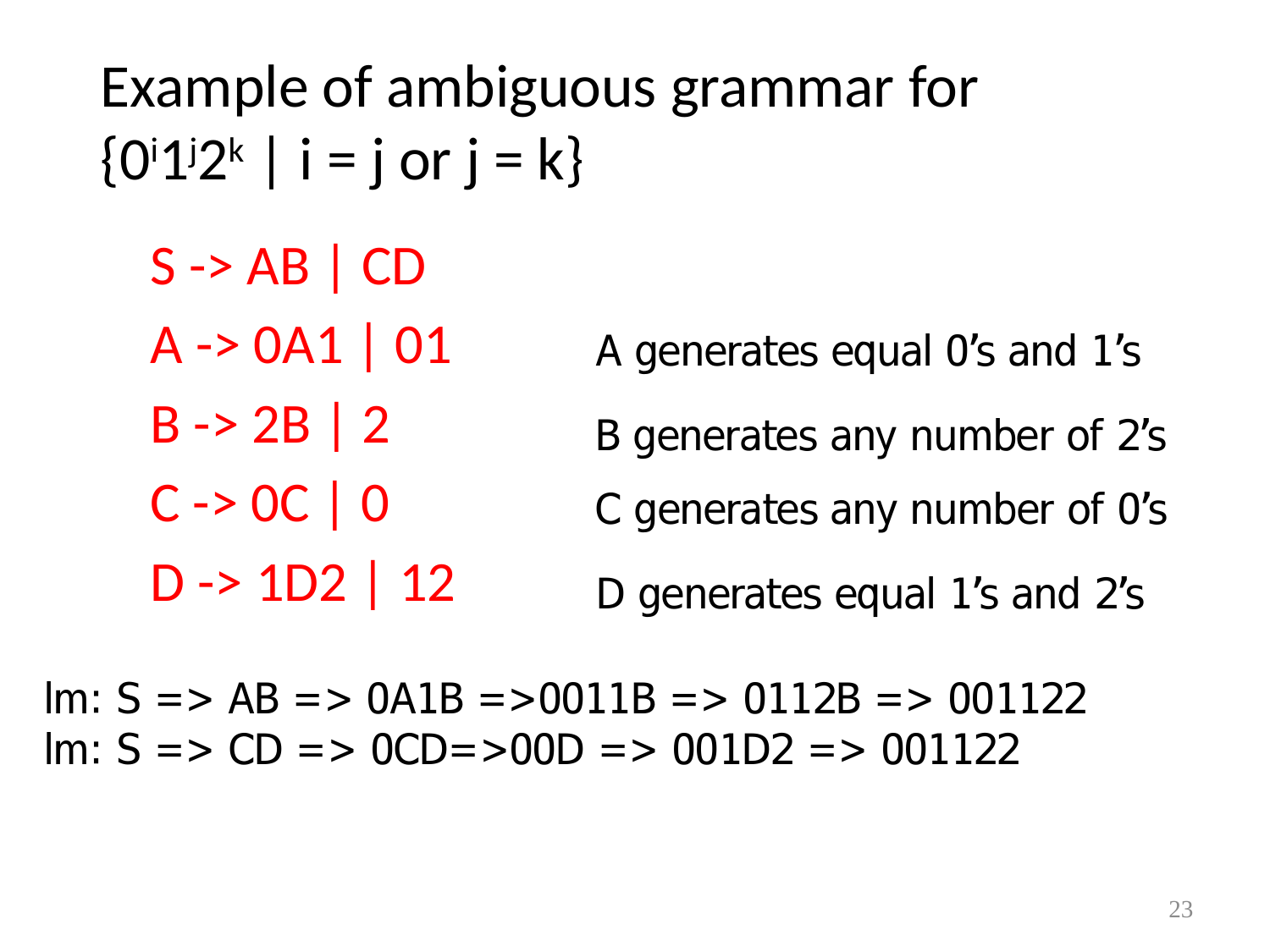

# Example of ambiguous grammar for {0i1j2k | i = j or j = k}
S -> AB | CD
A -> 0A1 | 01
B -> 2B | 2
C -> 0C | 0
D -> 1D2 | 12
A generates equal 0’s and 1’s
B generates any number of 2’s
C generates any number of 0’s
D generates equal 1’s and 2’s
lm: S => AB => 0A1B =>0011B => 0112B => 001122
lm: S => CD => 0CD=>00D => 001D2 => 001122
23